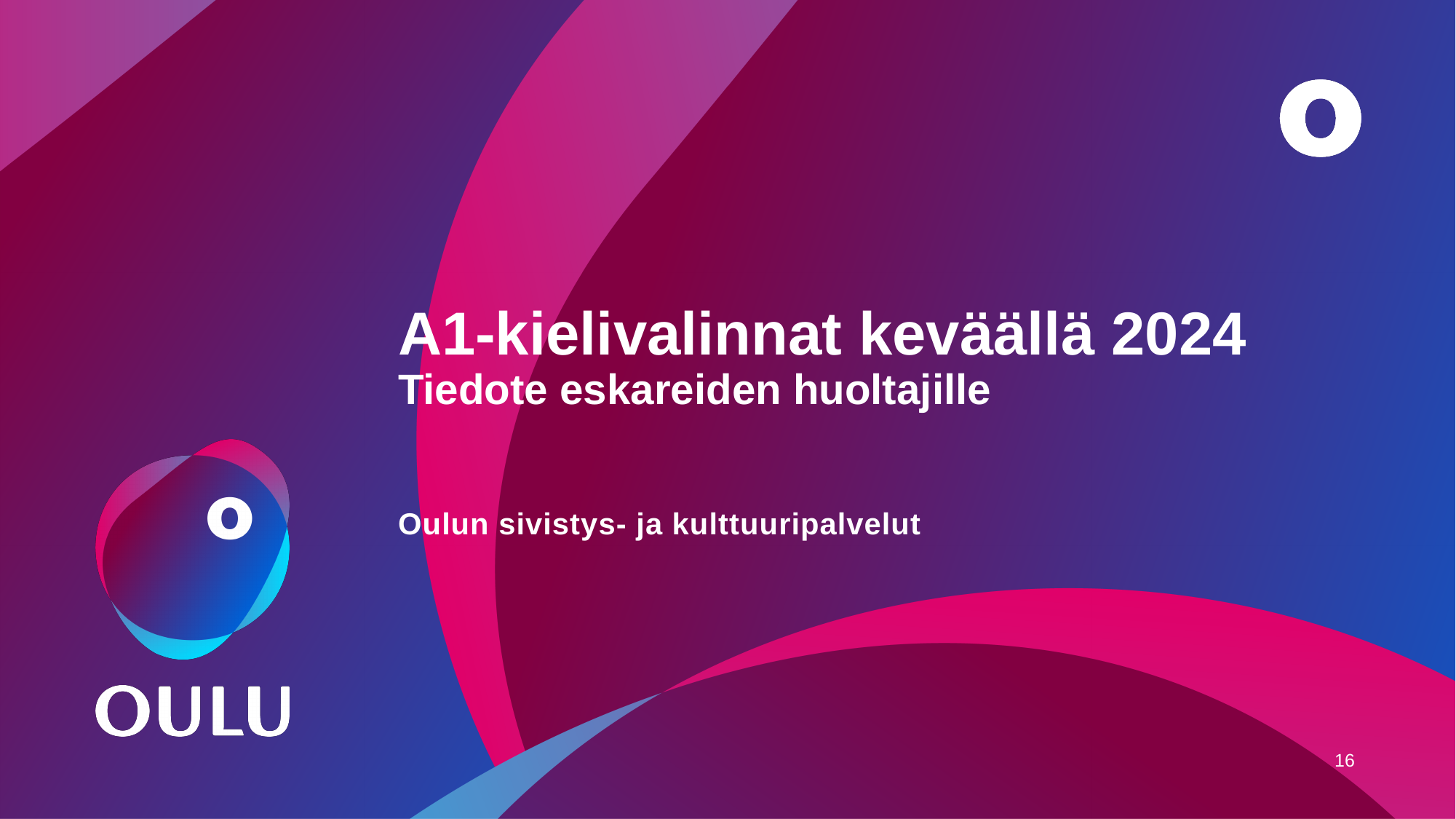

# A1-kielivalinnat keväällä 2024 Tiedote eskareiden huoltajille
Oulun sivistys- ja kulttuuripalvelut
16